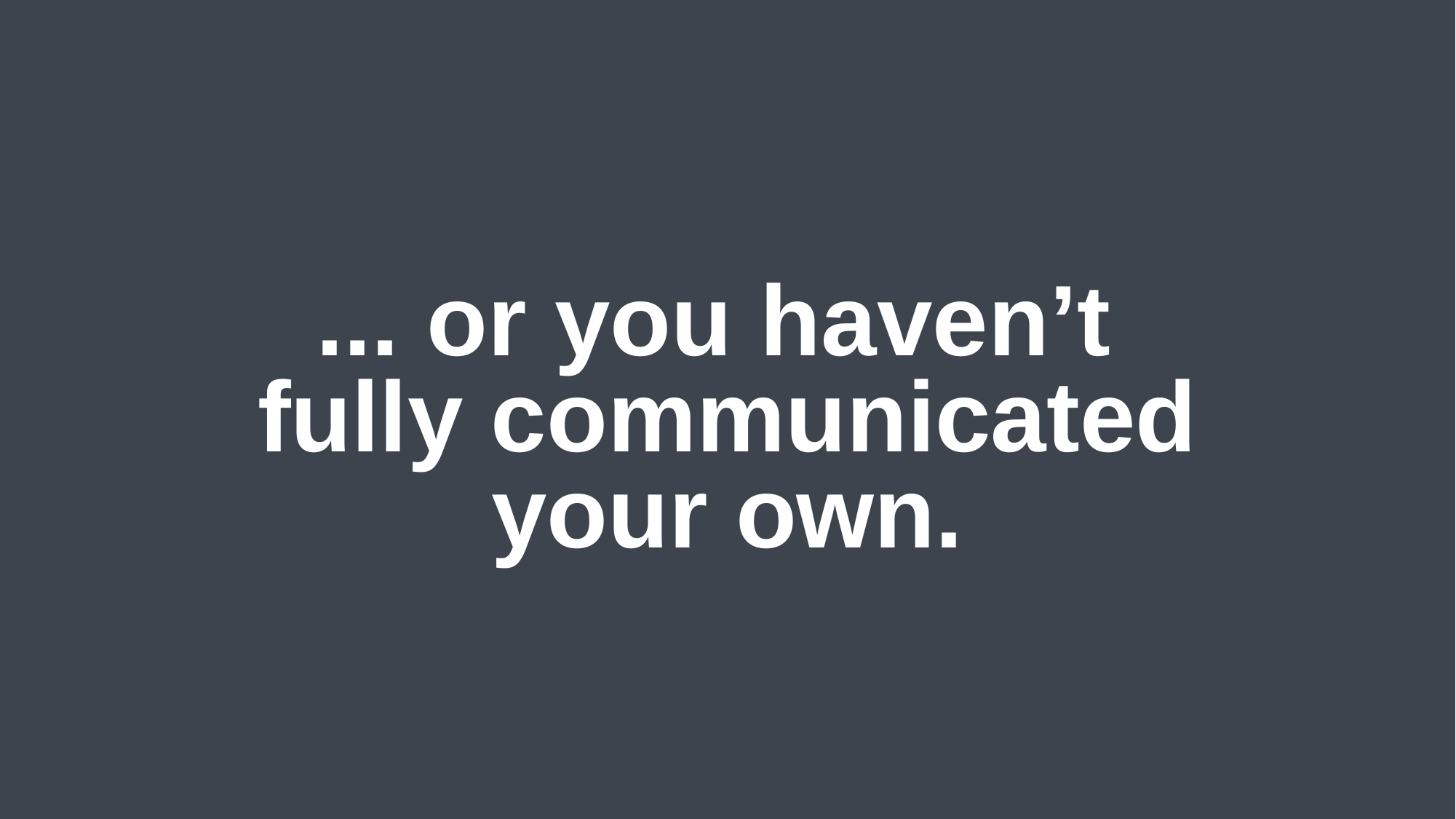

... or you haven’t
fully communicated
your own.